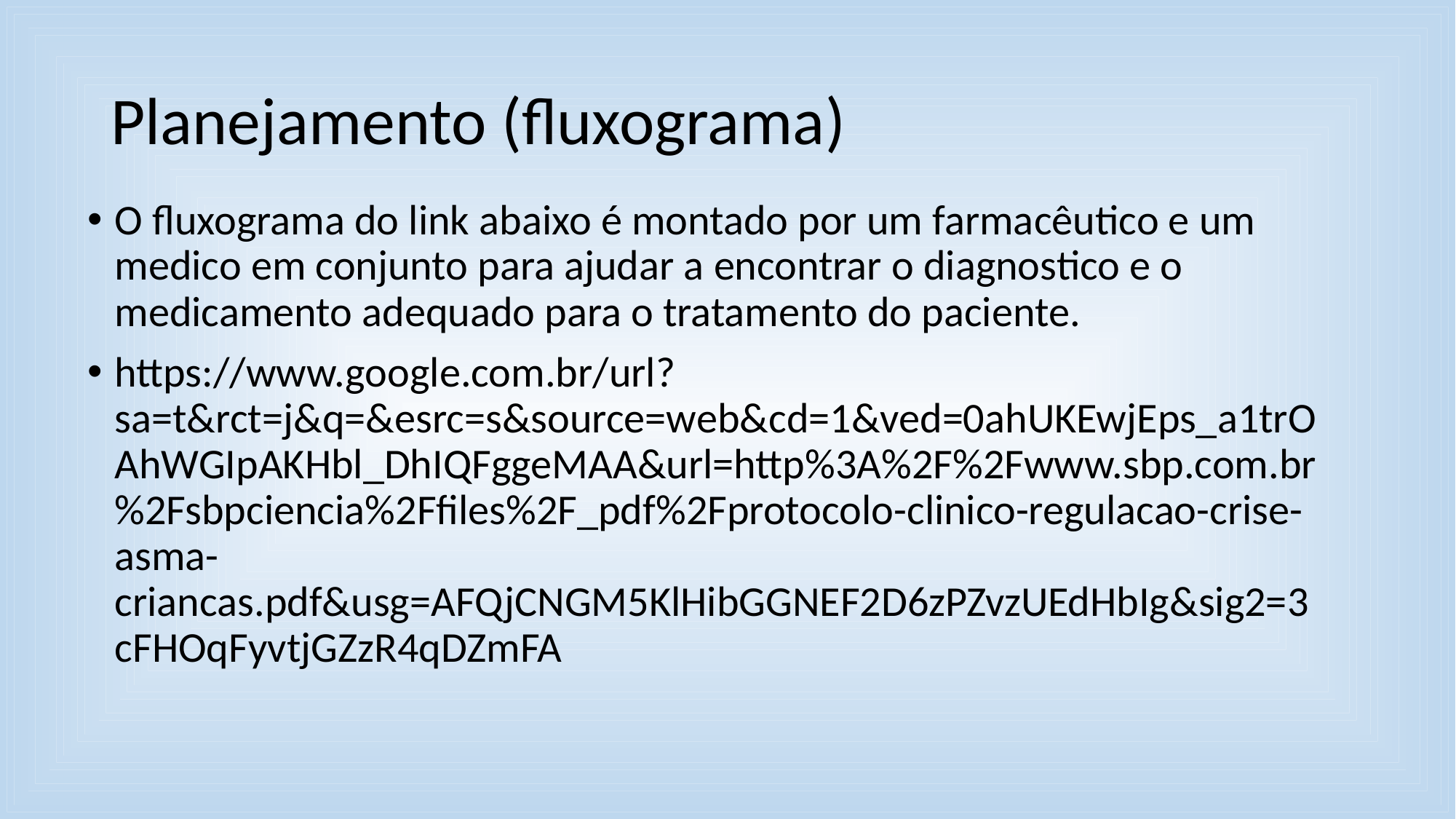

# Planejamento (fluxograma)
O fluxograma do link abaixo é montado por um farmacêutico e um medico em conjunto para ajudar a encontrar o diagnostico e o medicamento adequado para o tratamento do paciente.
https://www.google.com.br/url?sa=t&rct=j&q=&esrc=s&source=web&cd=1&ved=0ahUKEwjEps_a1trOAhWGIpAKHbl_DhIQFggeMAA&url=http%3A%2F%2Fwww.sbp.com.br%2Fsbpciencia%2Ffiles%2F_pdf%2Fprotocolo-clinico-regulacao-crise-asma-criancas.pdf&usg=AFQjCNGM5KlHibGGNEF2D6zPZvzUEdHbIg&sig2=3cFHOqFyvtjGZzR4qDZmFA